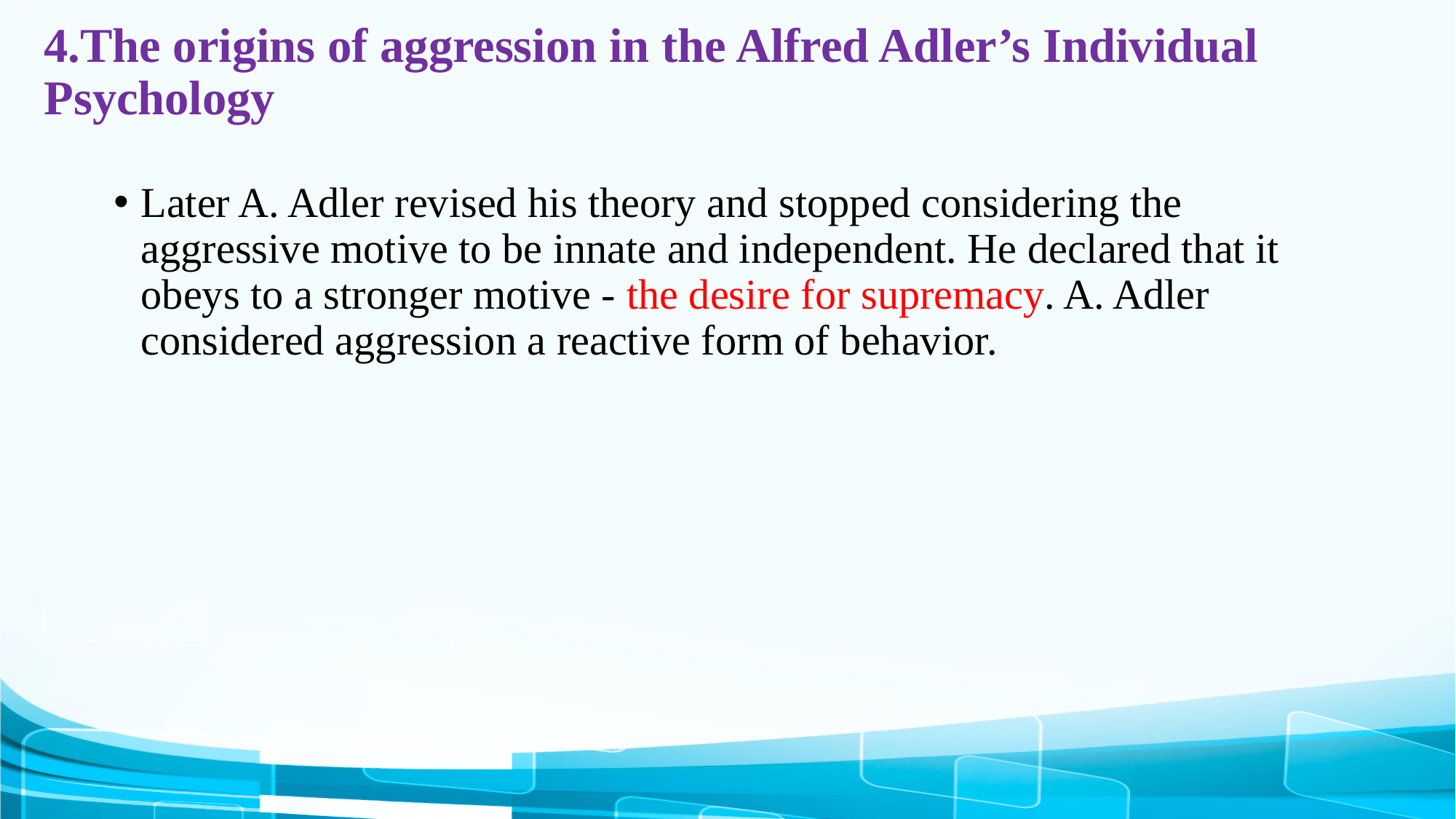

# 4.The origins of aggression in the Alfred Adler’s Individual Psychology
Later A. Adler revised his theory and stopped considering the aggressive motive to be innate and independent. He declared that it obeys to a stronger motive - the desire for supremacy. A. Adler considered aggression a reactive form of behavior.